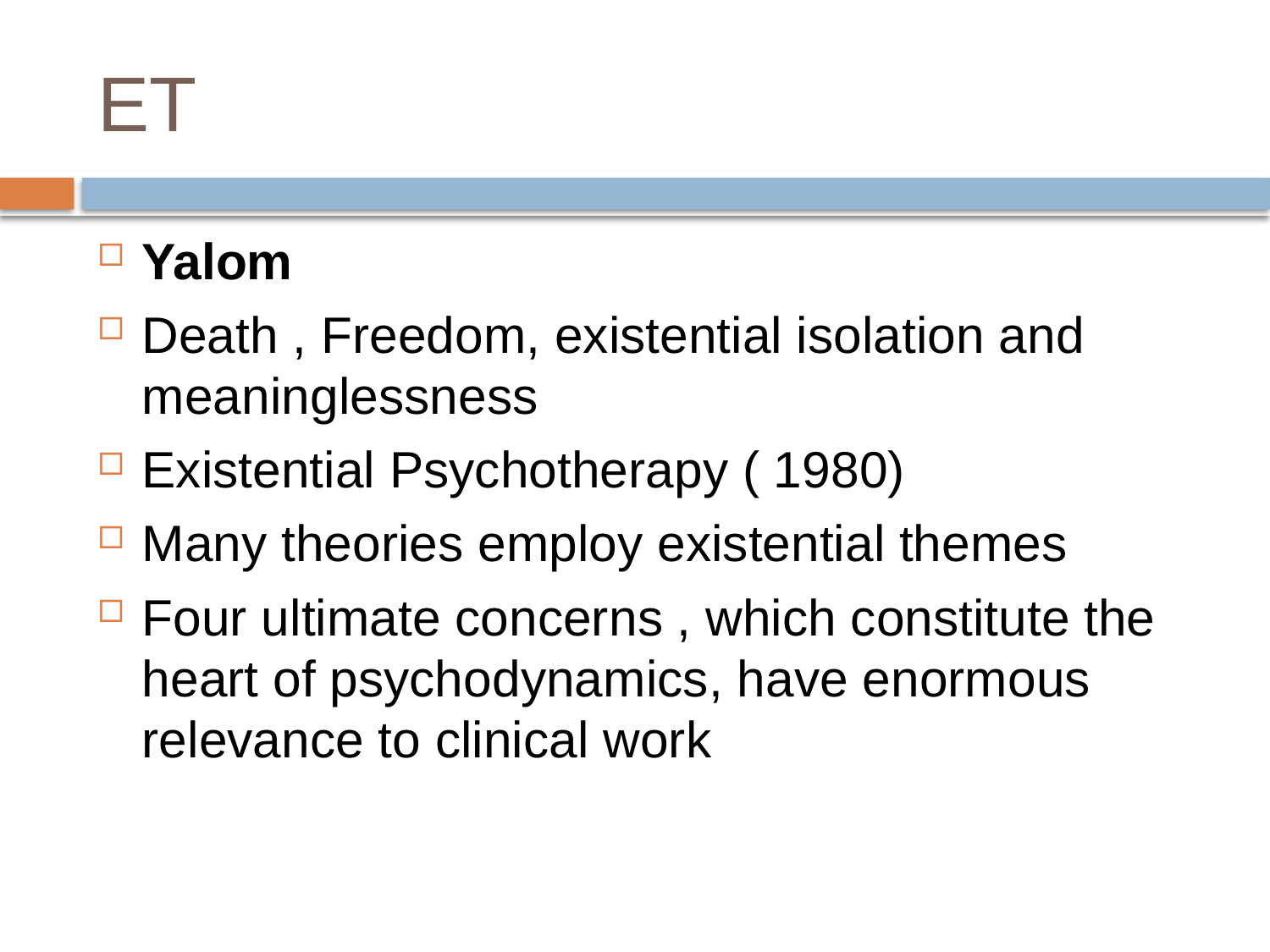

# ET
Yalom
Death , Freedom, existential isolation and meaninglessness
Existential Psychotherapy ( 1980)
Many theories employ existential themes
Four ultimate concerns , which constitute the heart of psychodynamics, have enormous relevance to clinical work